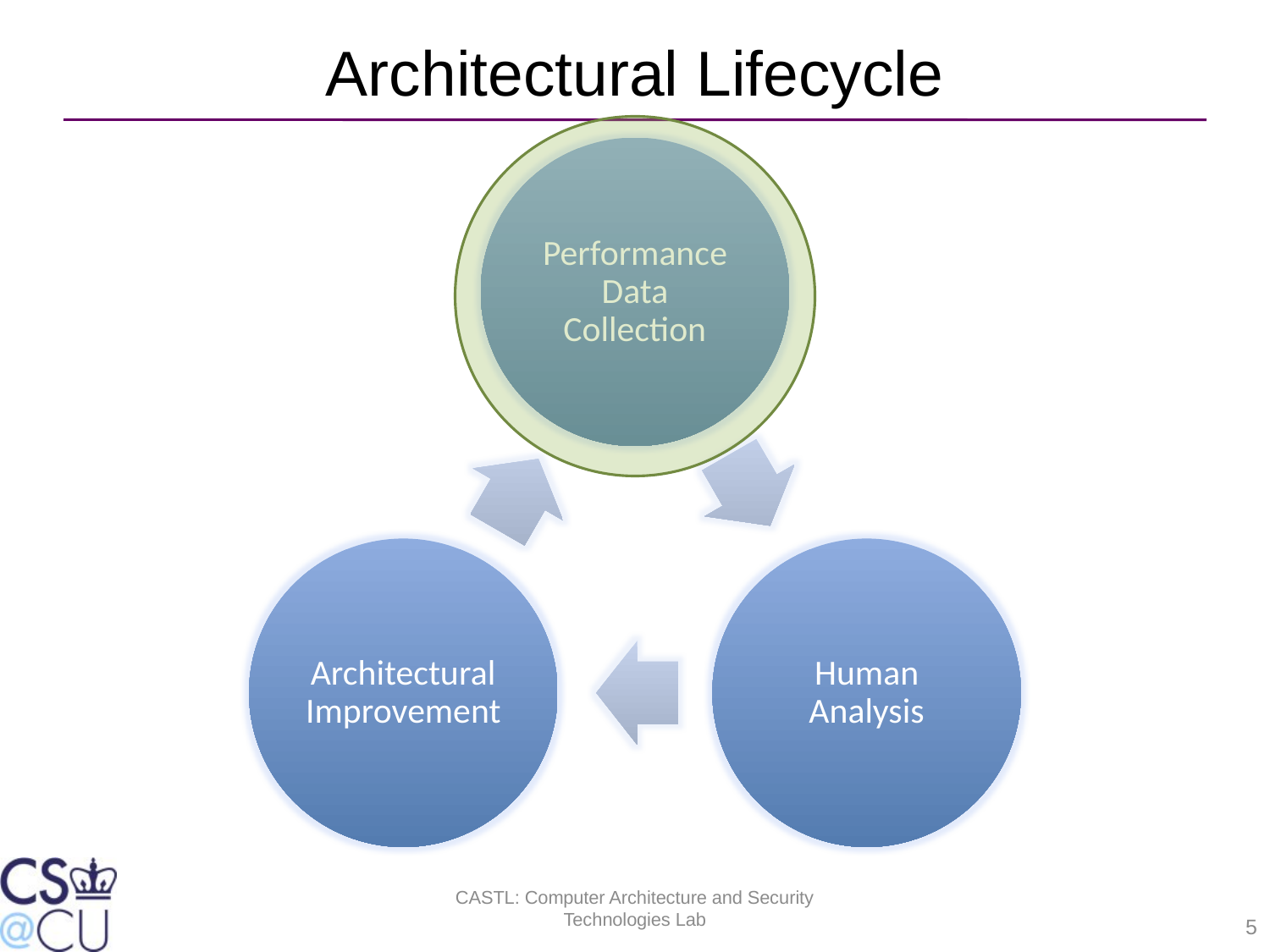

# Architectural Lifecycle

Performance Data Collection

Human Analysis

Architectural Improvement

CASTL: Computer Architecture and Security Technologies Lab
5